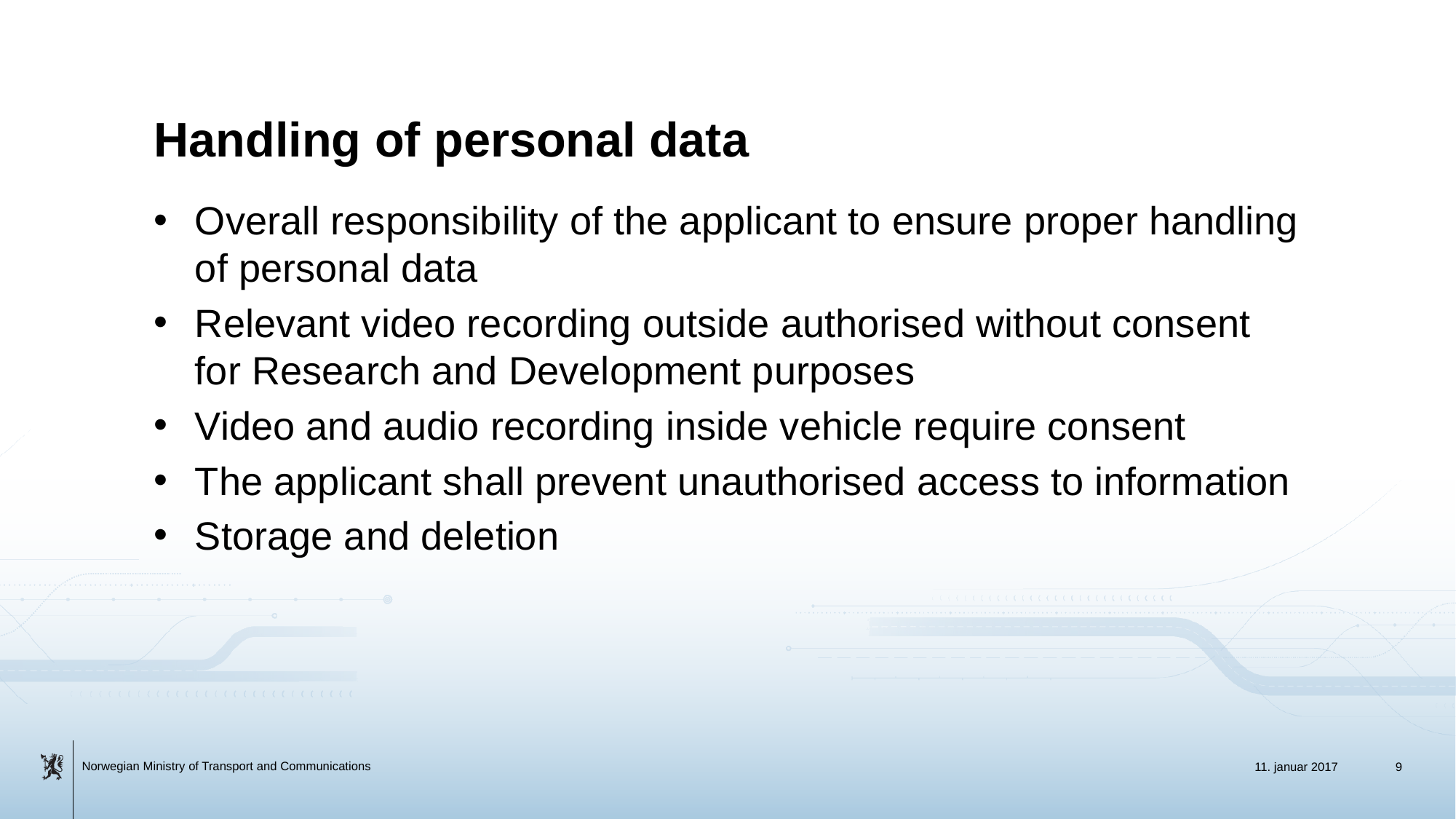

# Handling of personal data
Overall responsibility of the applicant to ensure proper handling of personal data
Relevant video recording outside authorised without consent for Research and Development purposes
Video and audio recording inside vehicle require consent
The applicant shall prevent unauthorised access to information
Storage and deletion

11. januar 2017
9